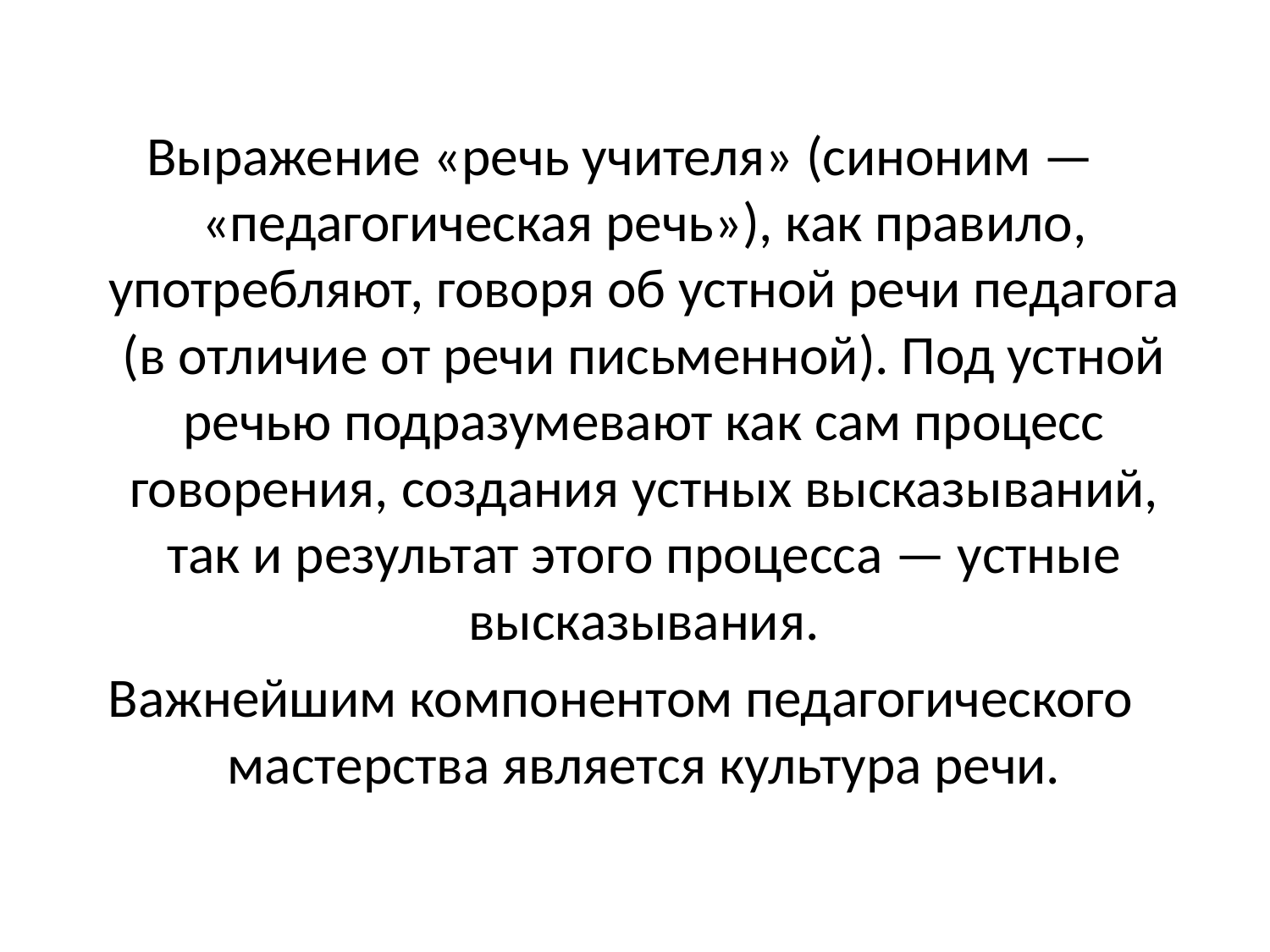

Выражение «речь учителя» (синоним — «педагогическая речь»), как правило, употребляют, говоря об устной речи педагога (в отличие от речи письменной). Под устной речью подразумевают как сам процесс говорения, создания устных высказываний, так и результат этого процесса — устные высказывания.
Важнейшим компонентом педагогического мастерства является культура речи.

#